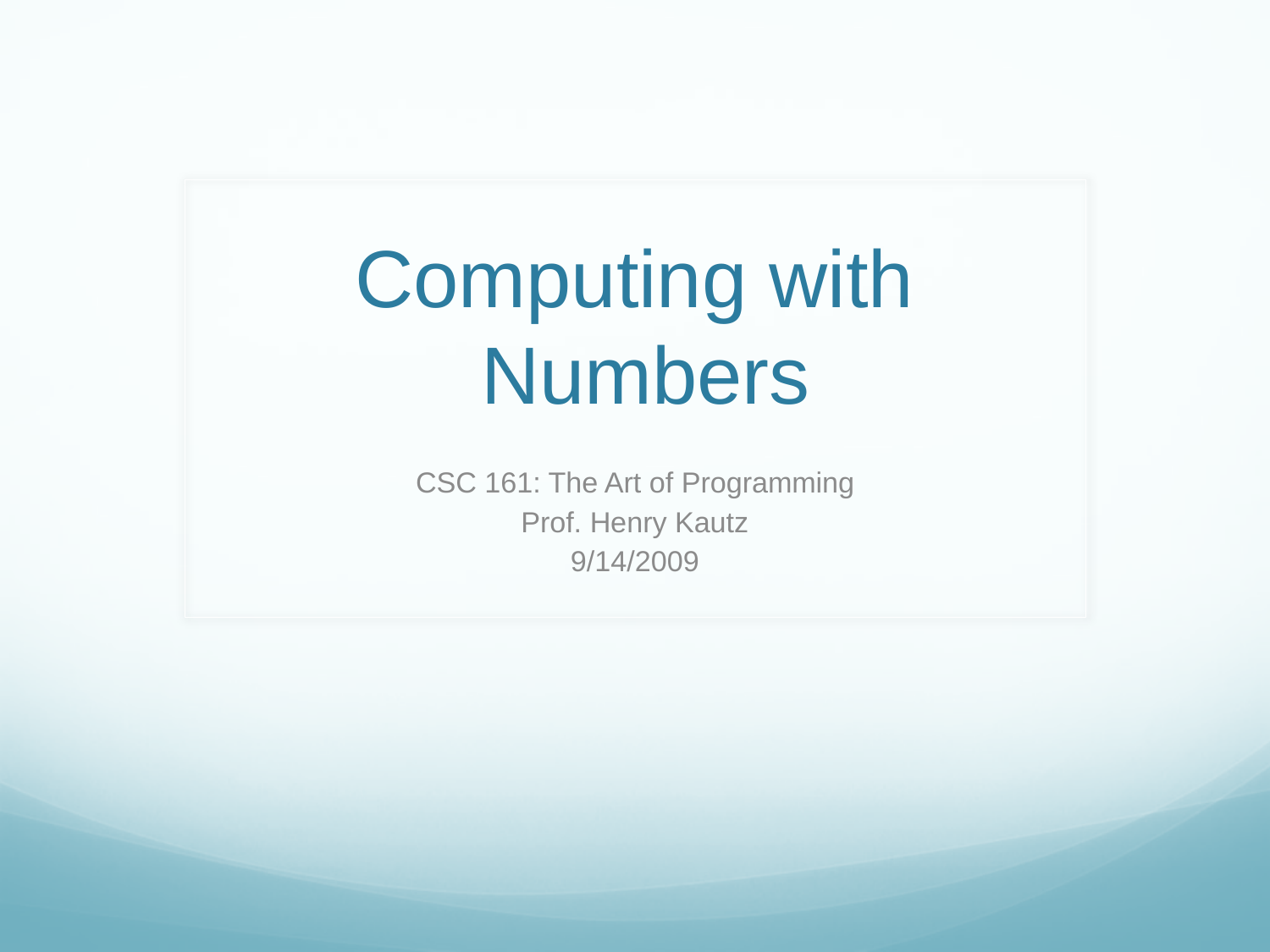

# Computing with Numbers
CSC 161: The Art of Programming
Prof. Henry Kautz
9/14/2009